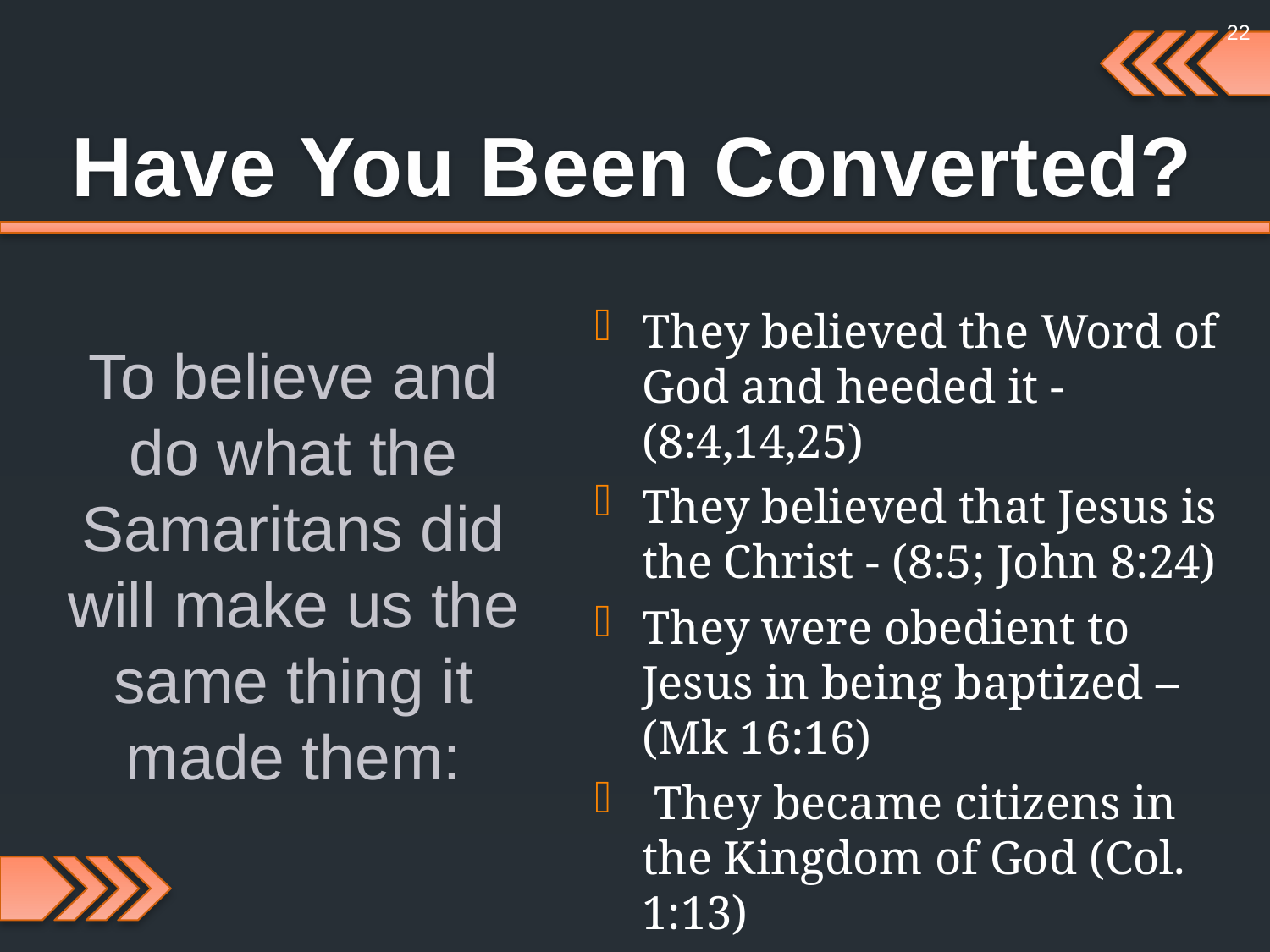

22

Have You Been Converted?

They believed the Word of God and heeded it - (8:4,14,25)
They believed that Jesus is the Christ - (8:5; John 8:24)
They were obedient to Jesus in being baptized – (Mk 16:16)
 They became citizens in the Kingdom of God (Col. 1:13)
The one who stumbled repented and prayed – (8:24)
To believe and do what the Samaritans did will make us the same thing it made them: